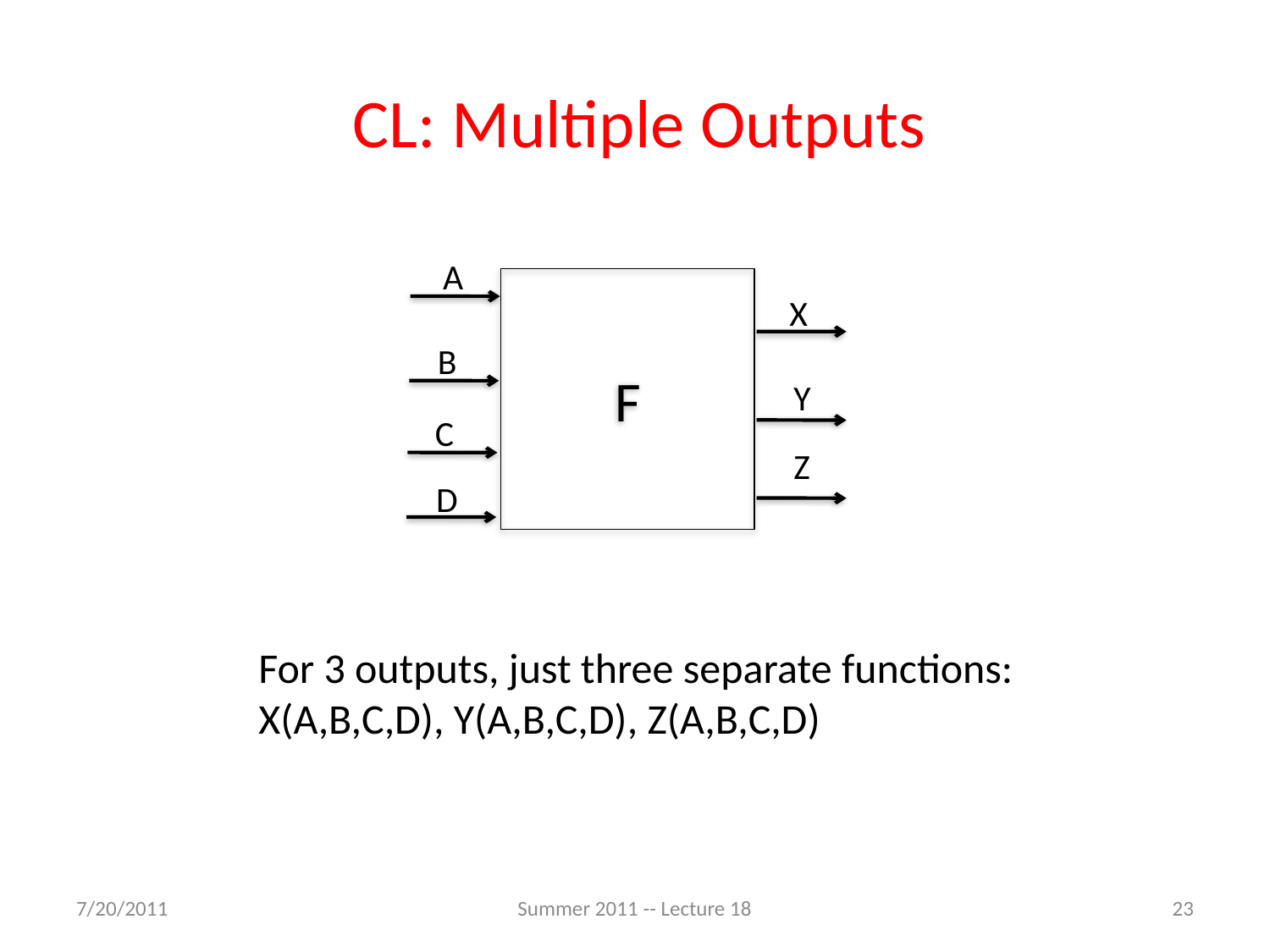

# CL: Multiple Outputs
A
F
X
B
Y
C
Z
D
For 3 outputs, just three separate functions: X(A,B,C,D), Y(A,B,C,D), Z(A,B,C,D)
7/20/2011
Summer 2011 -- Lecture 18
23